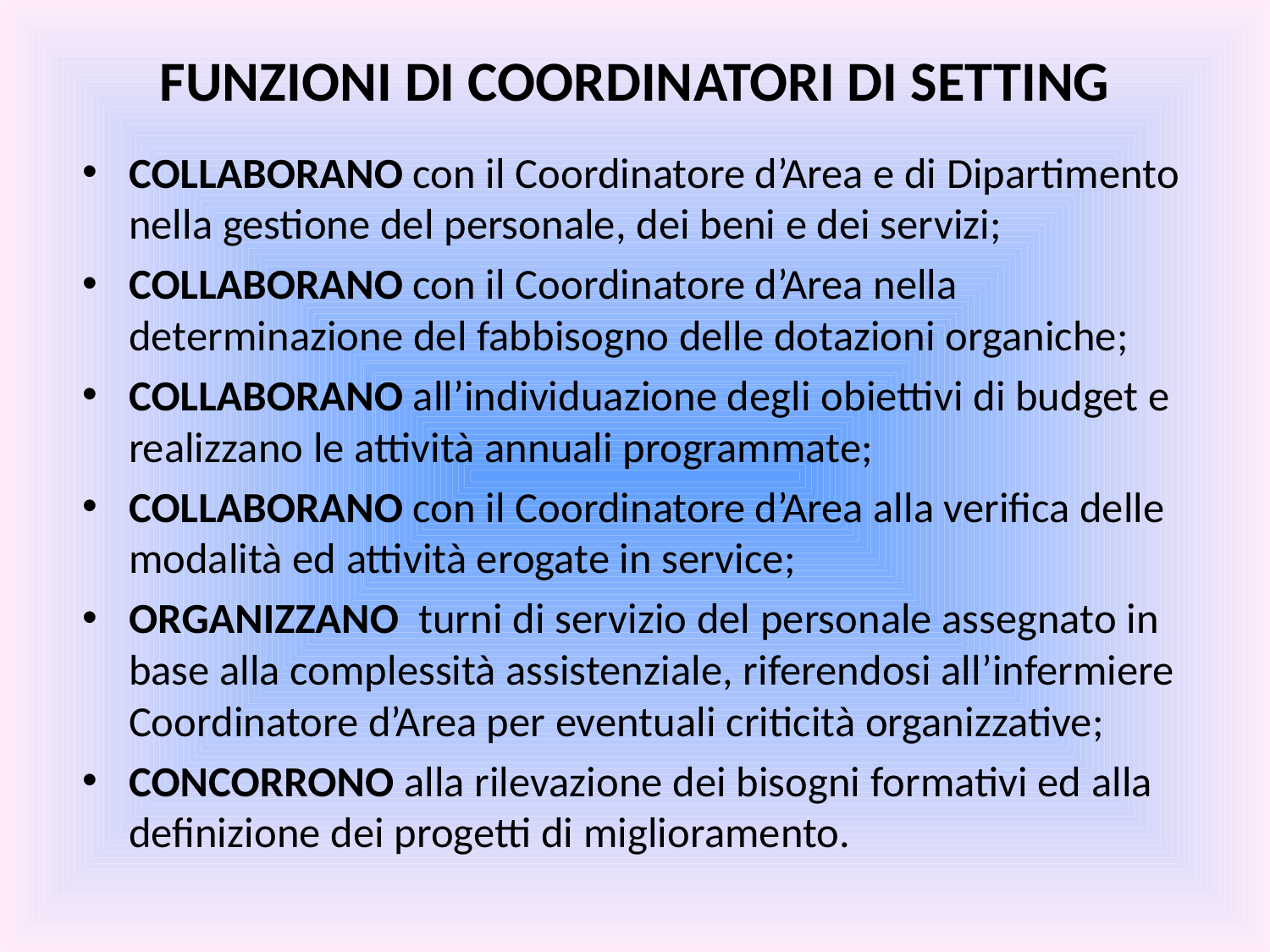

# FUNZIONI DI COORDINATORI DI SETTING
COLLABORANO con il Coordinatore d’Area e di Dipartimento nella gestione del personale, dei beni e dei servizi;
COLLABORANO con il Coordinatore d’Area nella determinazione del fabbisogno delle dotazioni organiche;
COLLABORANO all’individuazione degli obiettivi di budget e realizzano le attività annuali programmate;
COLLABORANO con il Coordinatore d’Area alla verifica delle modalità ed attività erogate in service;
ORGANIZZANO  turni di servizio del personale assegnato in base alla complessità assistenziale, riferendosi all’infermiere Coordinatore d’Area per eventuali criticità organizzative;
CONCORRONO alla rilevazione dei bisogni formativi ed alla definizione dei progetti di miglioramento.